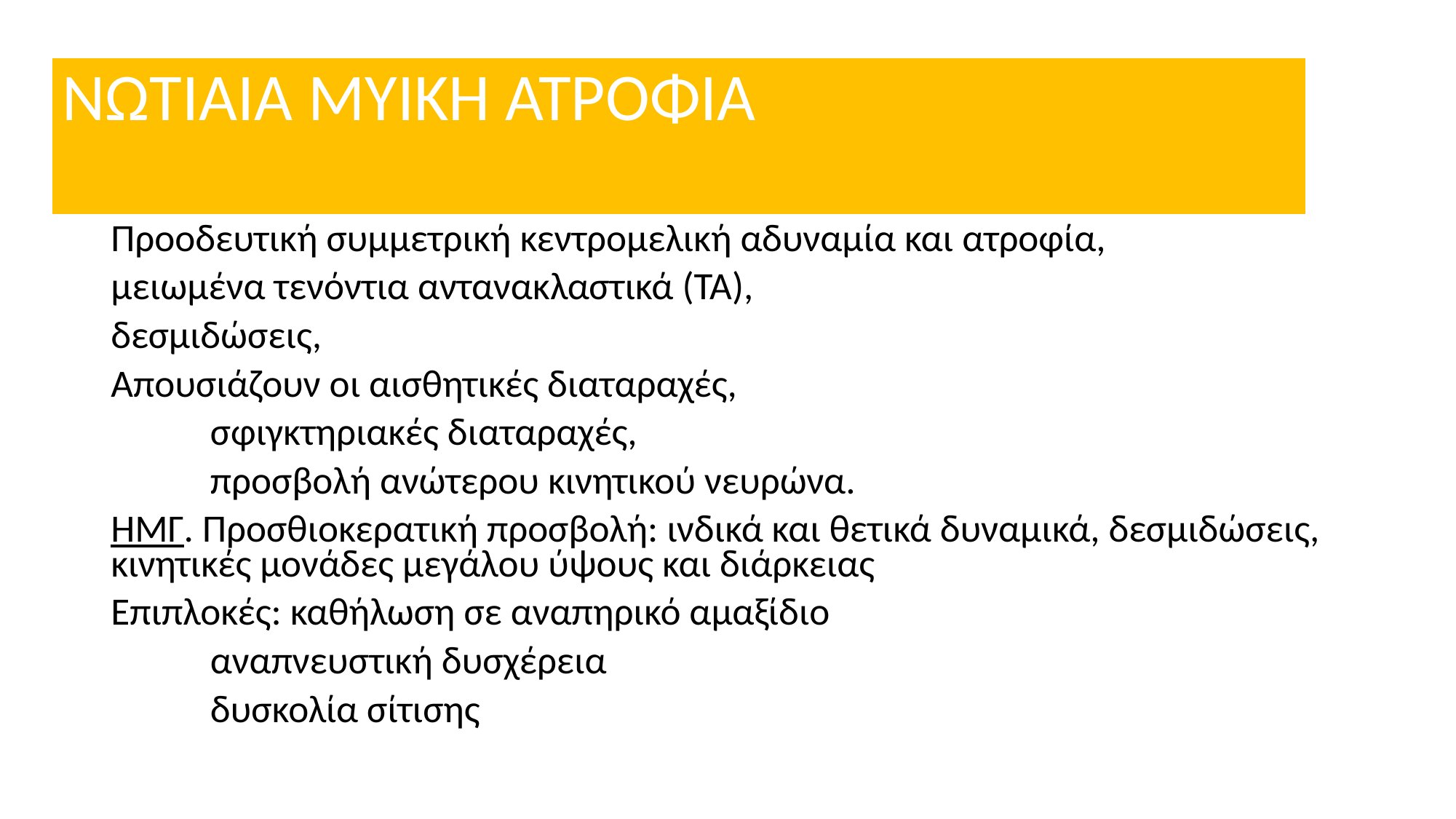

ΝΩΤΙΑΙΑ ΜΥΙΚΗ ΑΤΡΟΦΙΑ
Προοδευτική συμμετρική κεντρομελική αδυναμία και ατροφία,
μειωμένα τενόντια αντανακλαστικά (ΤΑ),
δεσμιδώσεις,
Απουσιάζουν οι αισθητικές διαταραχές,
	σφιγκτηριακές διαταραχές,
	προσβολή ανώτερου κινητικού νευρώνα.
ΗΜΓ. Προσθιοκερατική προσβολή: ινδικά και θετικά δυναμικά, δεσμιδώσεις, κινητικές μονάδες μεγάλου ύψους και διάρκειας
Επιπλοκές: καθήλωση σε αναπηρικό αμαξίδιο
	αναπνευστική δυσχέρεια
	δυσκολία σίτισης